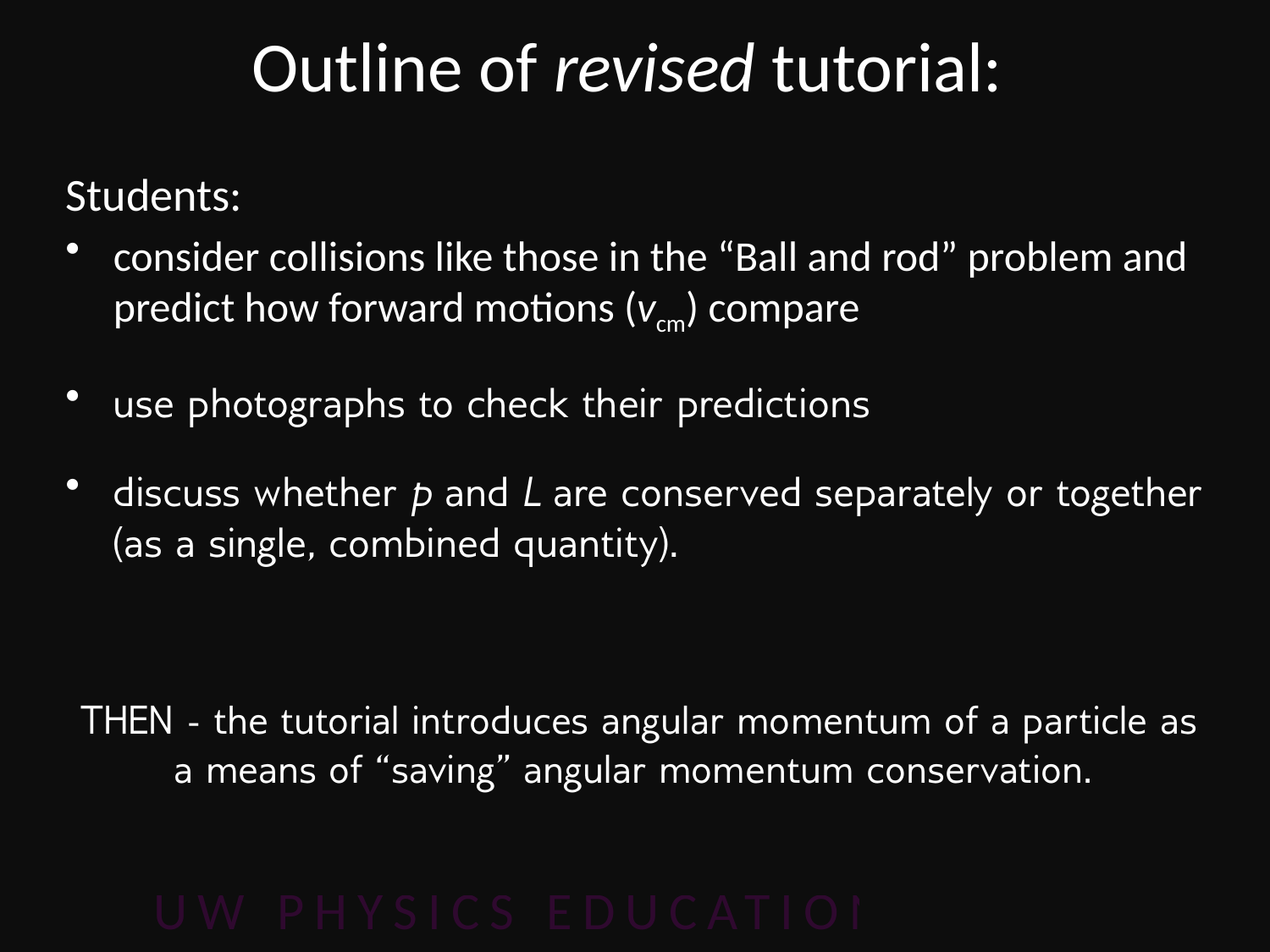

# Outline of revised tutorial:
Students:
consider collisions like those in the “Ball and rod” problem and predict how forward motions (vcm) compare

use photographs to check their predictions

discuss whether p and L are conserved separately or together (as a single, combined quantity).
THEN - the tutorial introduces angular momentum of a particle as a means of “saving” angular momentum conservation.